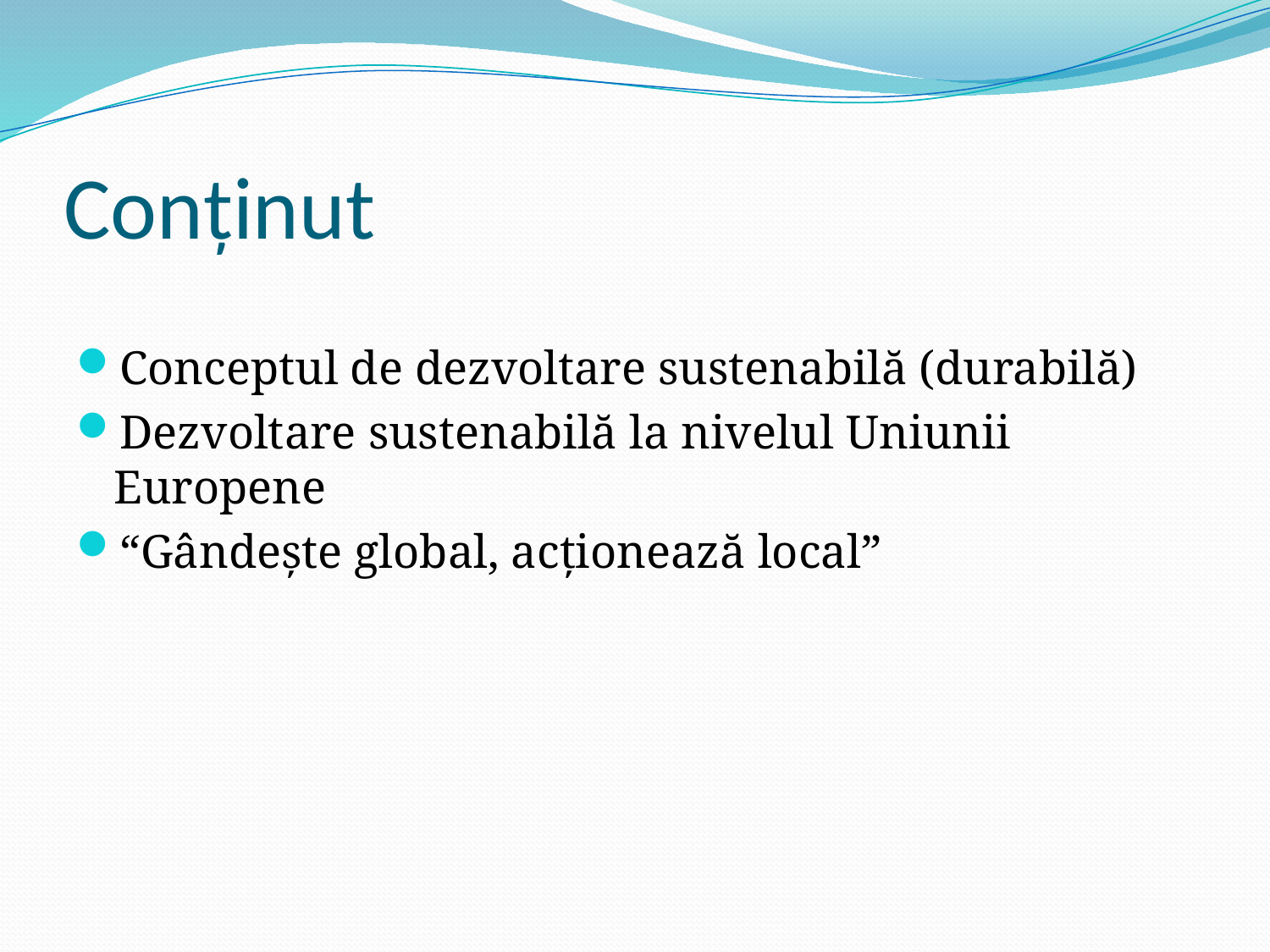

# Conținut

Conceptul de dezvoltare sustenabilă (durabilă)
Dezvoltare sustenabilă la nivelul Uniunii Europene
“Gândește global, acționează local”